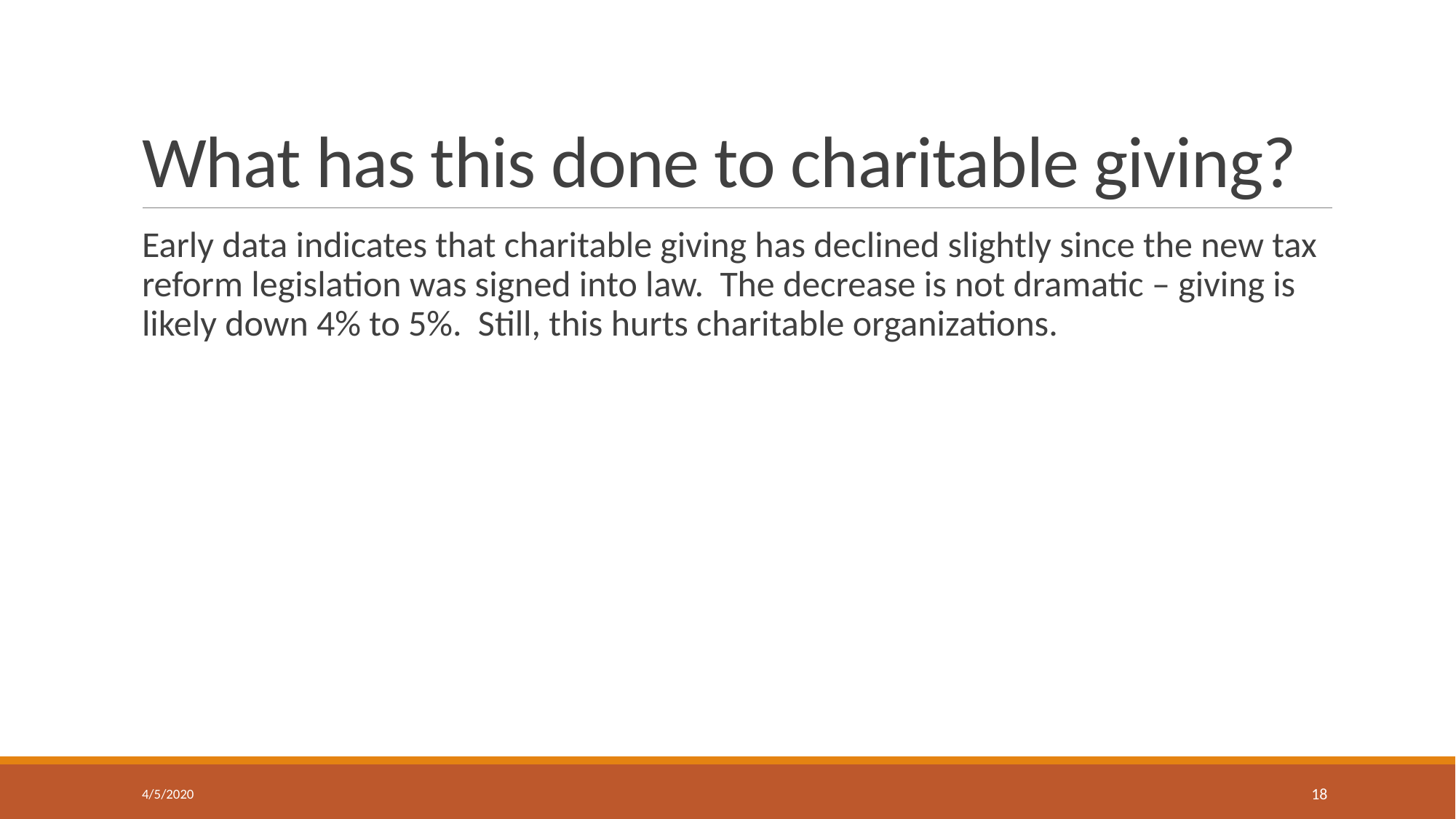

# What has this done to charitable giving?
Early data indicates that charitable giving has declined slightly since the new tax reform legislation was signed into law.  The decrease is not dramatic – giving is likely down 4% to 5%.  Still, this hurts charitable organizations.
4/5/2020
18